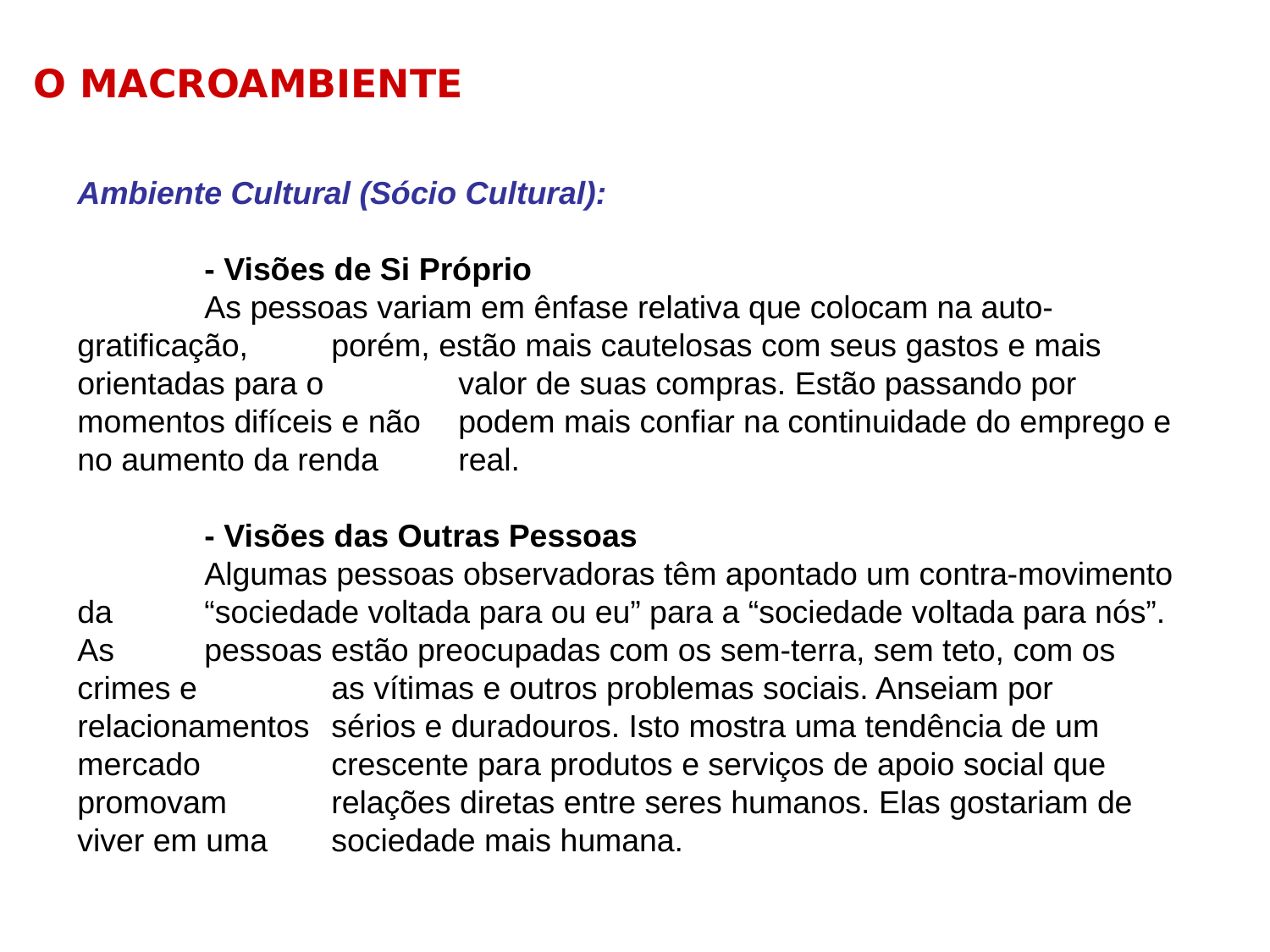

O MACROAMBIENTE
Ambiente Cultural (Sócio Cultural):

	- Visões de Si Próprio
	As pessoas variam em ênfase relativa que colocam na auto-gratificação, 	porém, estão mais cautelosas com seus gastos e mais orientadas para o 	valor de suas compras. Estão passando por momentos difíceis e não 	podem mais confiar na continuidade do emprego e no aumento da renda 	real.

	- Visões das Outras Pessoas
	Algumas pessoas observadoras têm apontado um contra-movimento da 	“sociedade voltada para ou eu” para a “sociedade voltada para nós”. As 	pessoas estão preocupadas com os sem-terra, sem teto, com os crimes e 	as vítimas e outros problemas sociais. Anseiam por relacionamentos 	sérios e duradouros. Isto mostra uma tendência de um mercado 	crescente para produtos e serviços de apoio social que promovam 	relações diretas entre seres humanos. Elas gostariam de viver em uma 	sociedade mais humana.